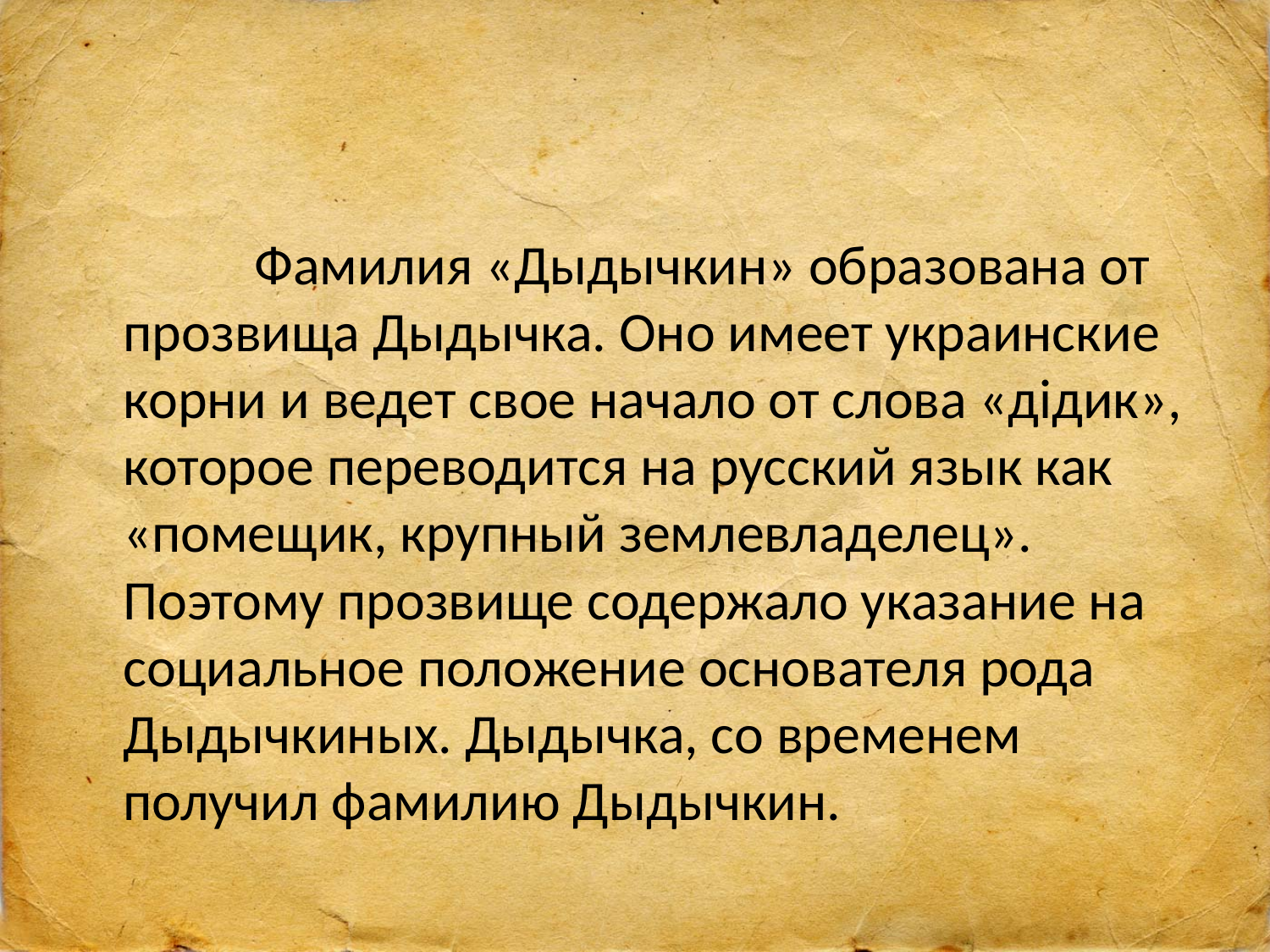

#
              Фамилия «Дыдычкин» образована от прозвища Дыдычка. Оно имеет украинские корни и ведет свое начало от слова «дiдик», которое переводится на русский язык как «помещик, крупный землевладелец». Поэтому прозвище содержало указание на социальное положение основателя рода Дыдычкиных. Дыдычка, со временем получил фамилию Дыдычкин.